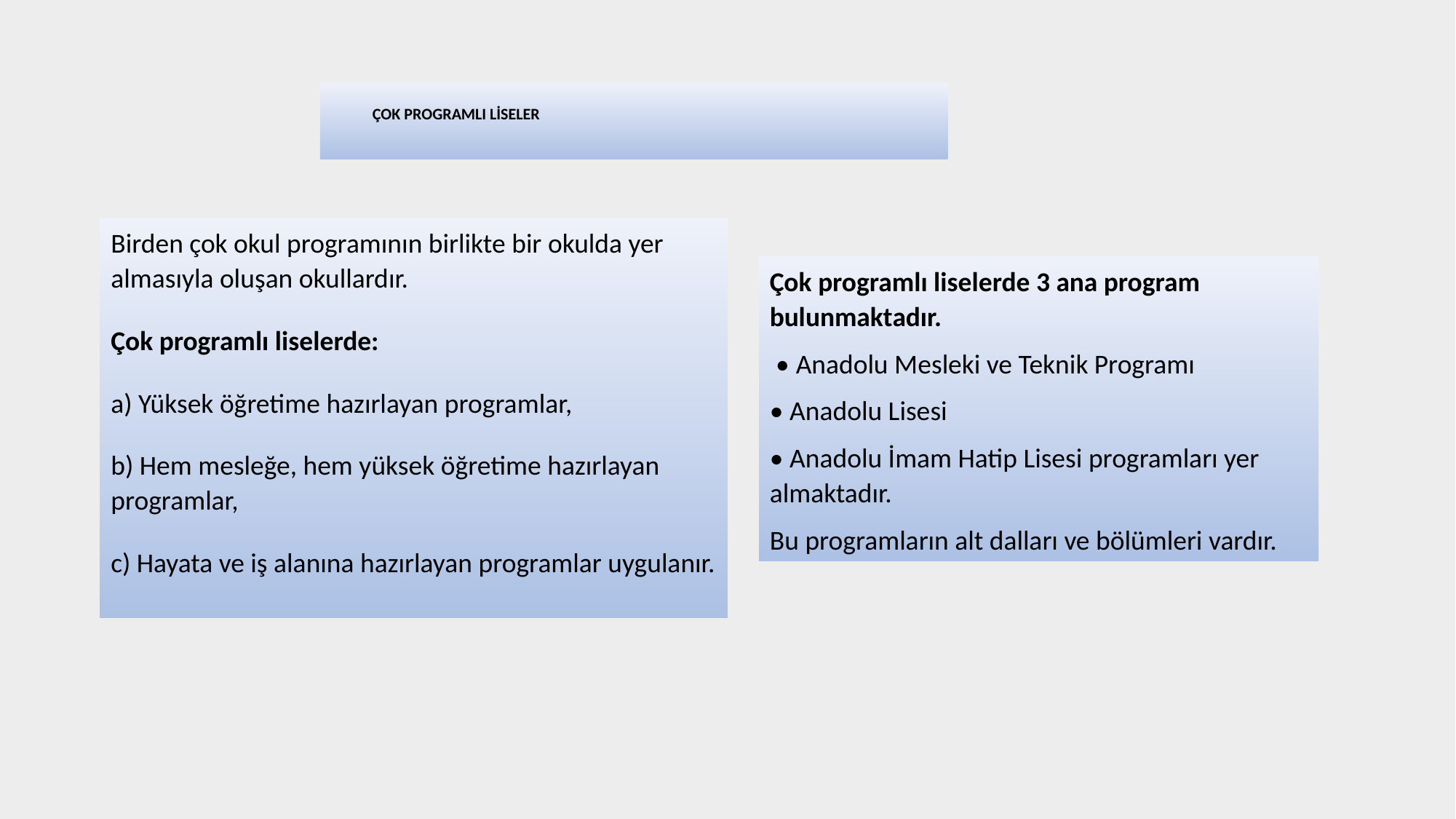

# ÇOK PROGRAMLI LİSELER
Birden çok okul programının birlikte bir okulda yer almasıyla oluşan okullardır.
Çok programlı liselerde:
a) Yüksek öğretime hazırlayan programlar,
b) Hem mesleğe, hem yüksek öğretime hazırlayan programlar,
c) Hayata ve iş alanına hazırlayan programlar uygulanır.

Çok programlı liselerde 3 ana program bulunmaktadır.
 • Anadolu Mesleki ve Teknik Programı
• Anadolu Lisesi
• Anadolu İmam Hatip Lisesi programları yer almaktadır.
Bu programların alt dalları ve bölümleri vardır.